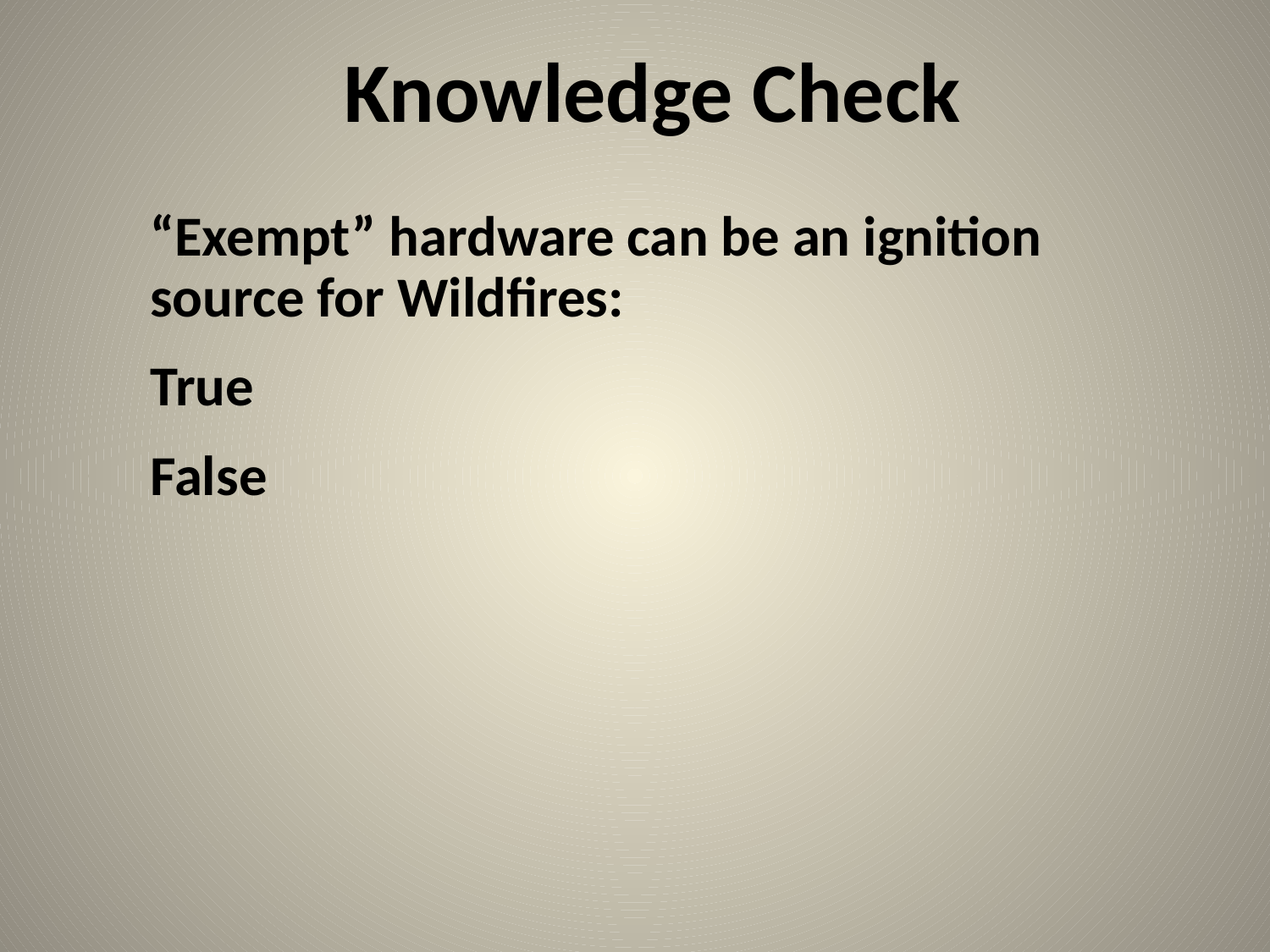

Knowledge Check
	“Exempt” hardware can be an ignition source for Wildfires:
	True
	False